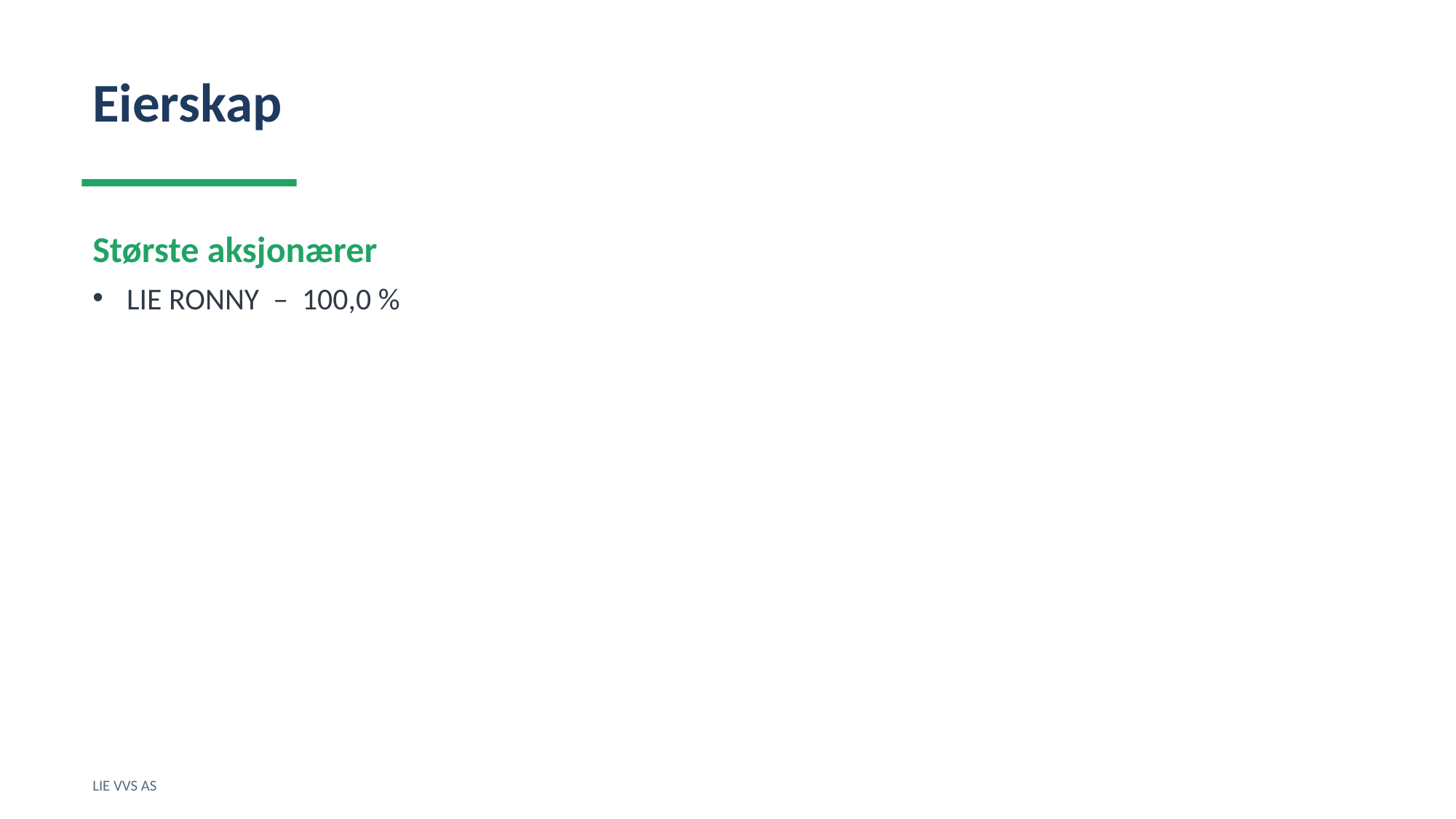

Eierskap

Største aksjonærer
LIE RONNY  –  100,0 %
LIE VVS AS